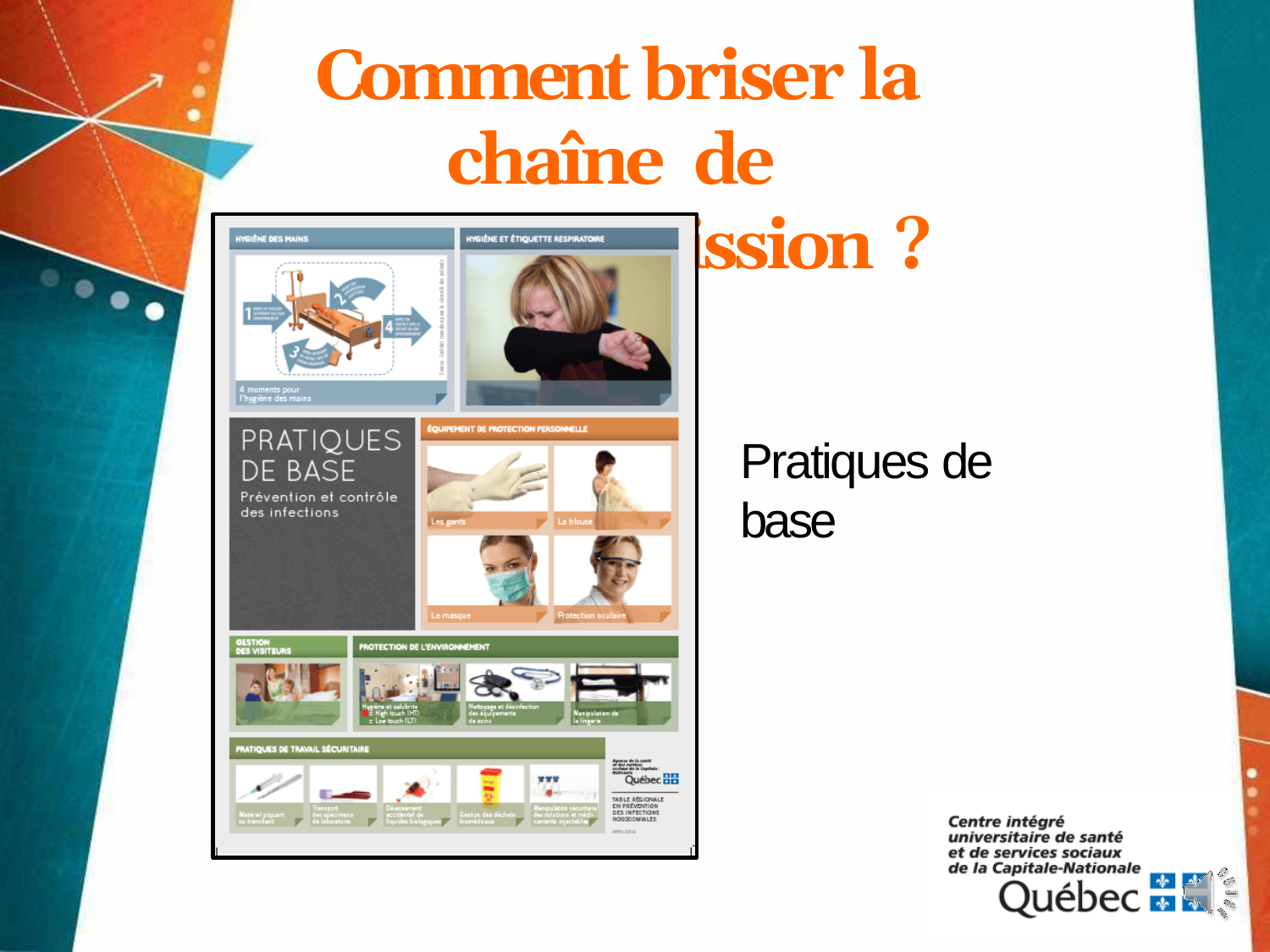

# Comment briser la chaîne  de transmission ?

Pratiques de base